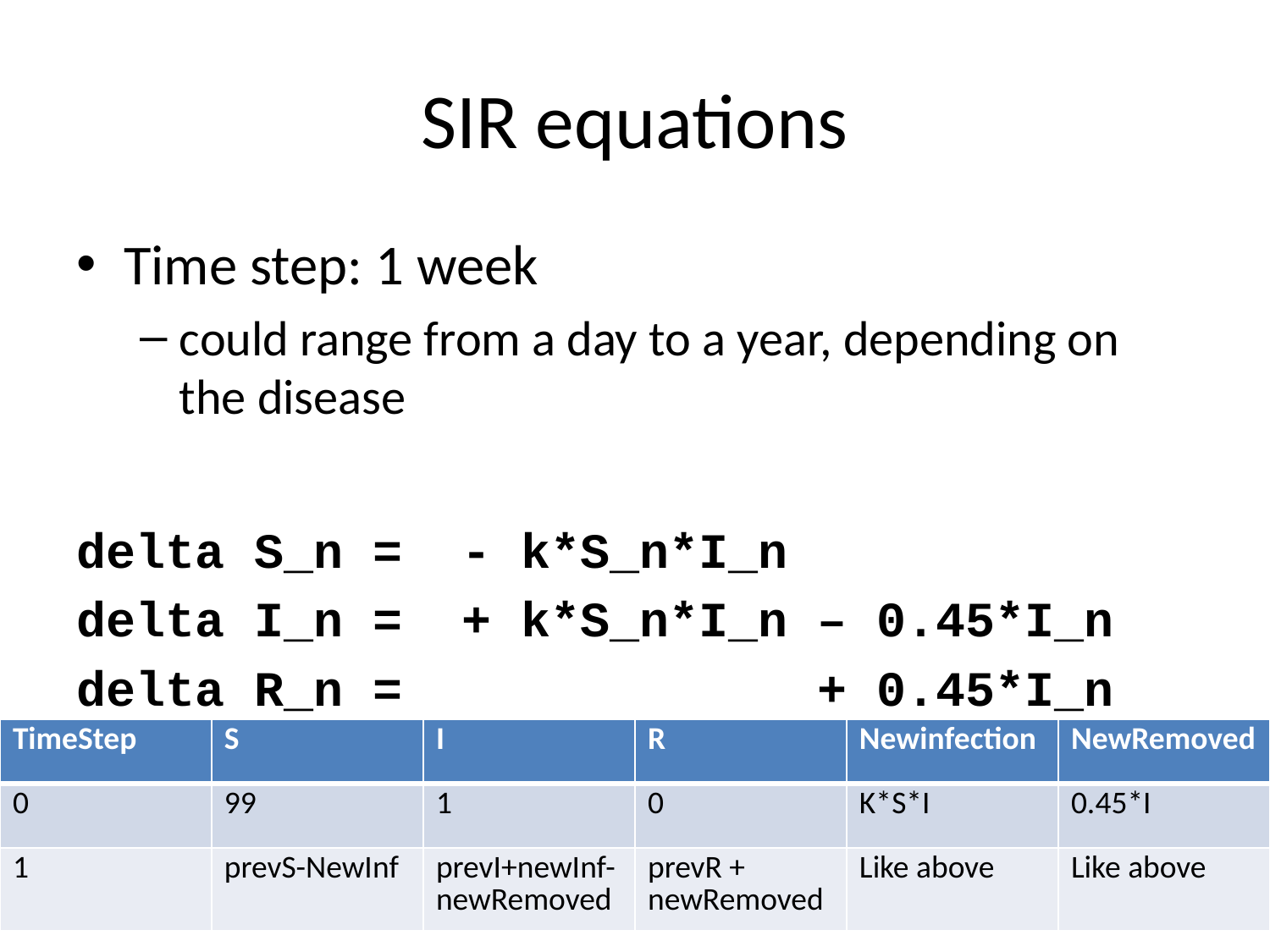

# SIR equations
Time step: 1 week
could range from a day to a year, depending on the disease

delta S_n =  - k*S_n*I_n
delta I_n =  + k*S_n*I_n – 0.45*I_n
delta R_n =              + 0.45*I_n

| TimeStep | S | I | R | Newinfection | NewRemoved |
| --- | --- | --- | --- | --- | --- |
| 0 | 99 | 1 | 0 | K\*S\*I | 0.45\*I |
| 1 | prevS-NewInf | prevI+newInf-newRemoved | prevR + newRemoved | Like above | Like above |